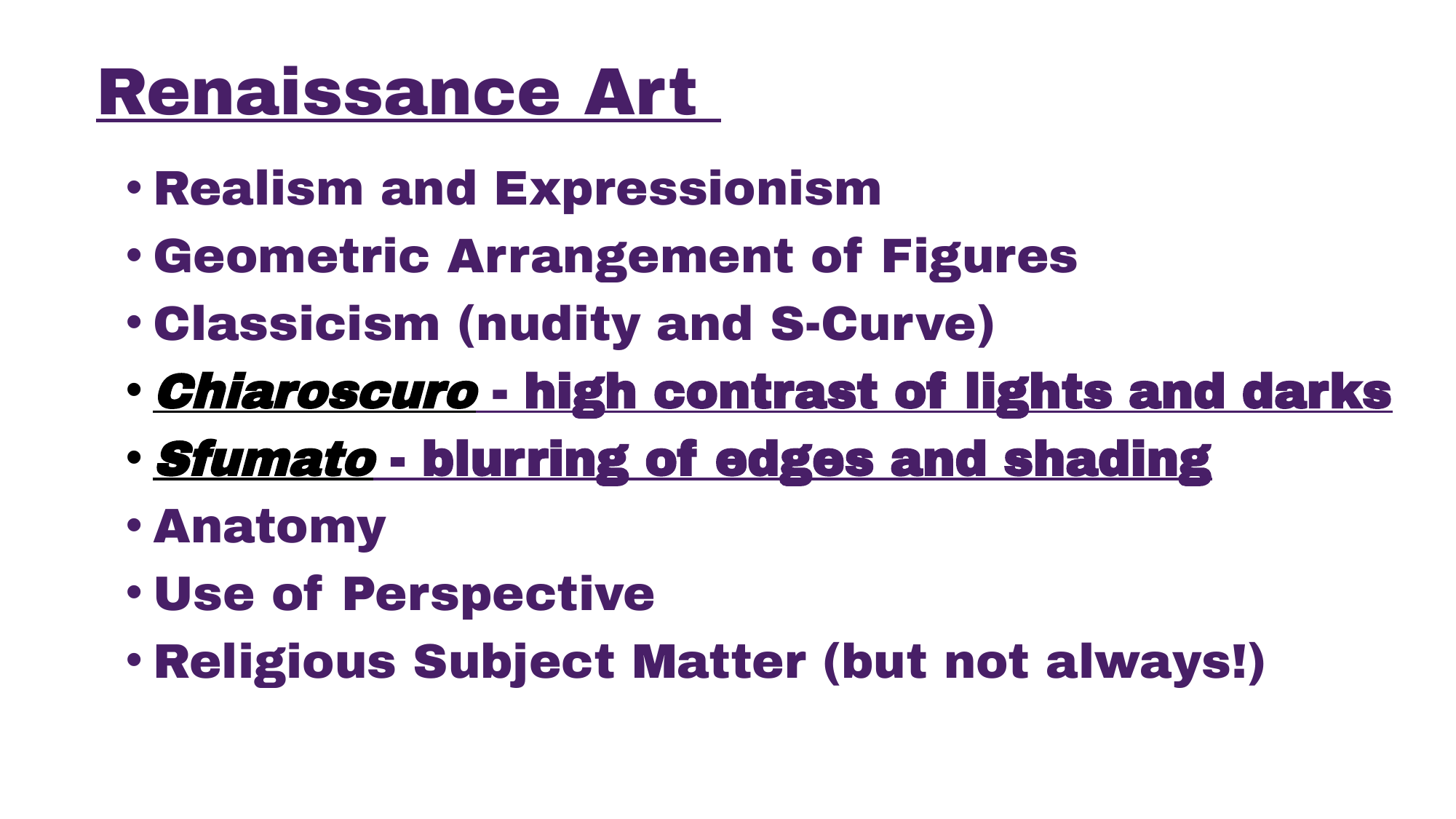

# Renaissance Art
Realism and Expressionism
Geometric Arrangement of Figures
Classicism (nudity and S-Curve)
Chiaroscuro - high contrast of lights and darks
Sfumato - blurring of edges and shading
Anatomy
Use of Perspective
Religious Subject Matter (but not always!)